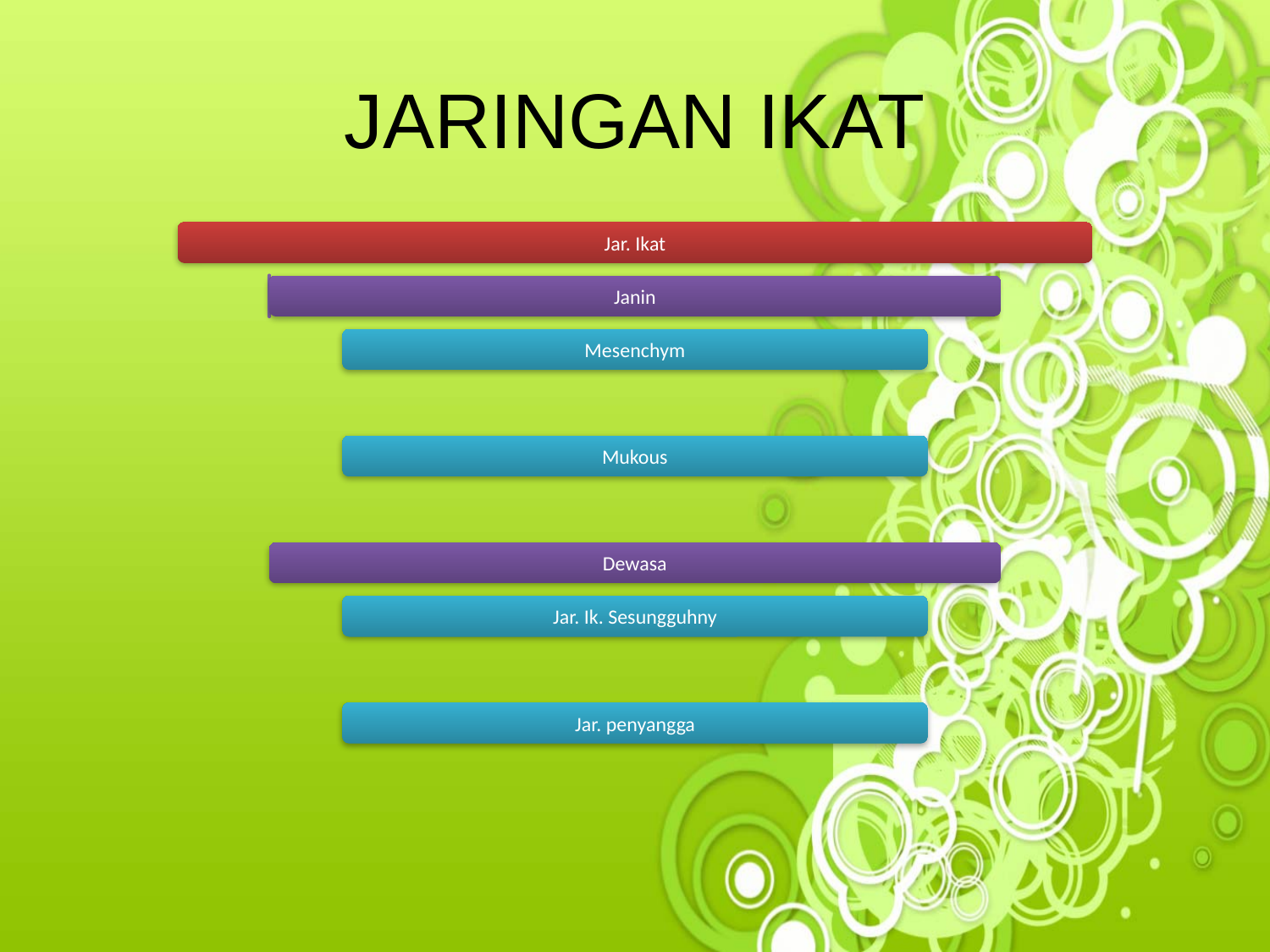

# JARINGAN IKAT
Jar. Ikat
Janin
Mesenchym
Dewasa
Jar. Ik. Sesungguhny
Mukous
Jar. penyangga